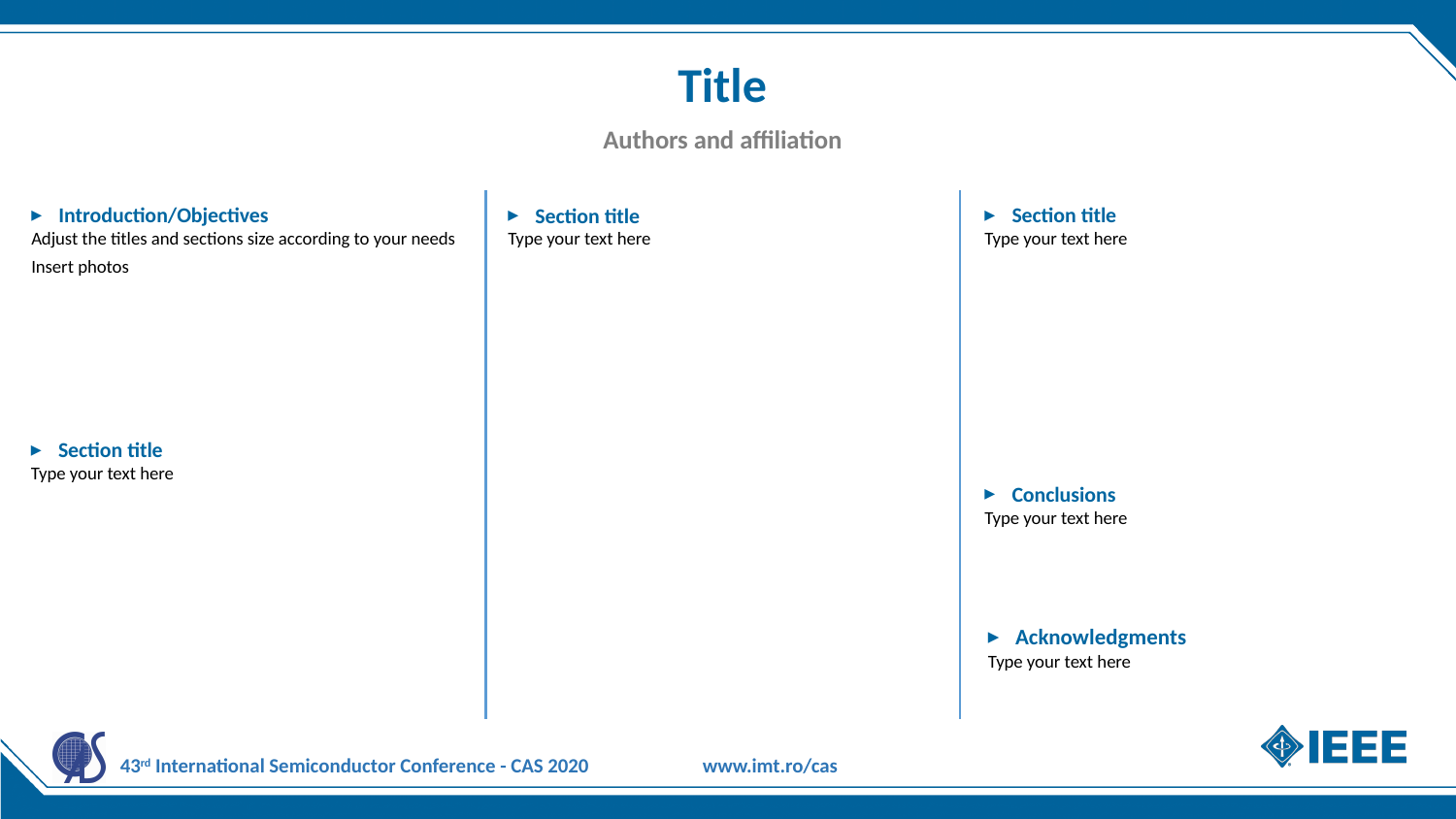

# Title
Authors and affiliation
Section title
Type your text here
Introduction/Objectives
Adjust the titles and sections size according to your needs
Insert photos
Section title
Type your text here
Section title
Type your text here

Conclusions
Type your text here
Acknowledgments
Type your text here